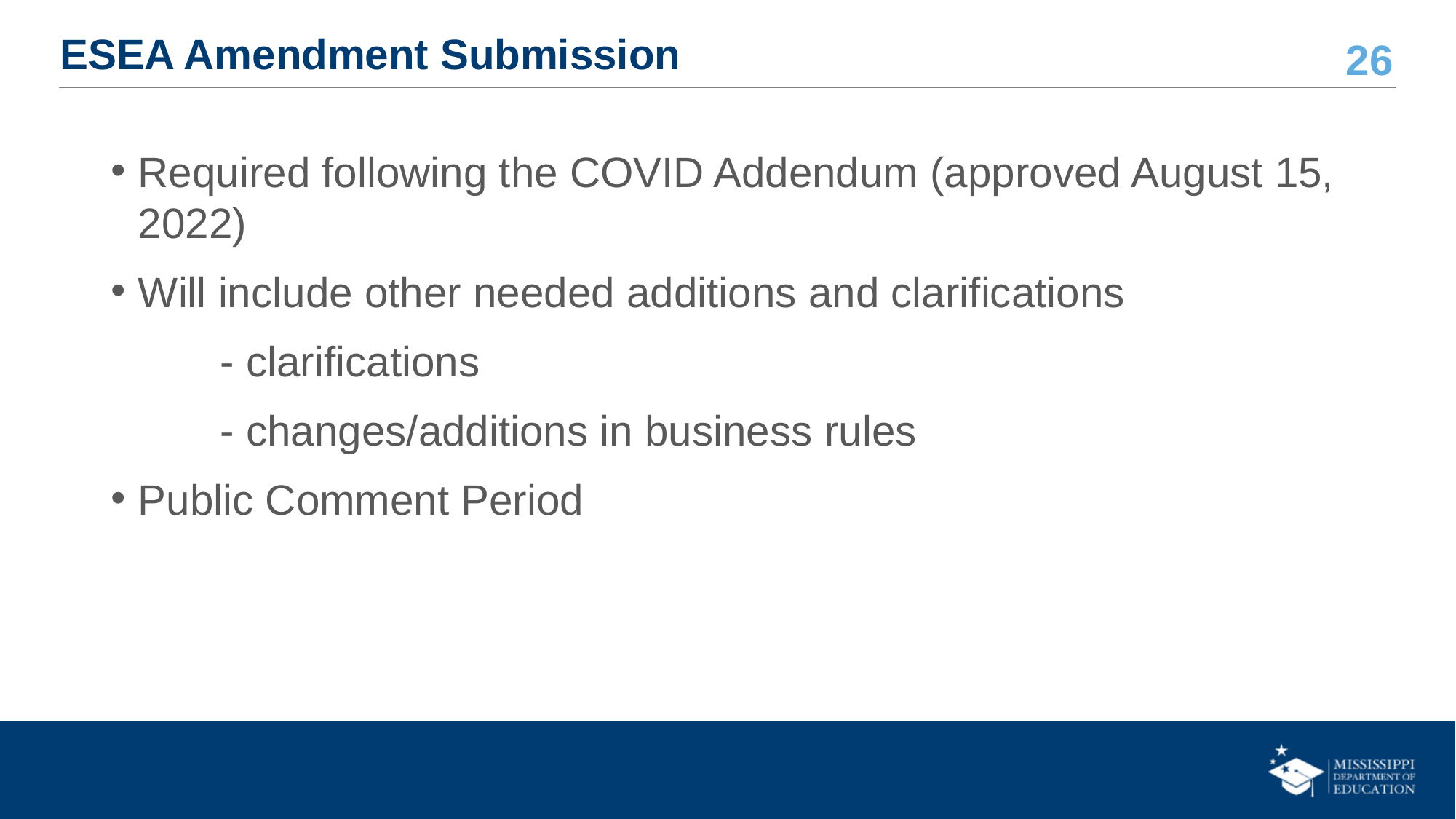

# ESEA Amendment Submission
Required following the COVID Addendum (approved August 15, 2022)
Will include other needed additions and clarifications
	- clarifications
	- changes/additions in business rules
Public Comment Period